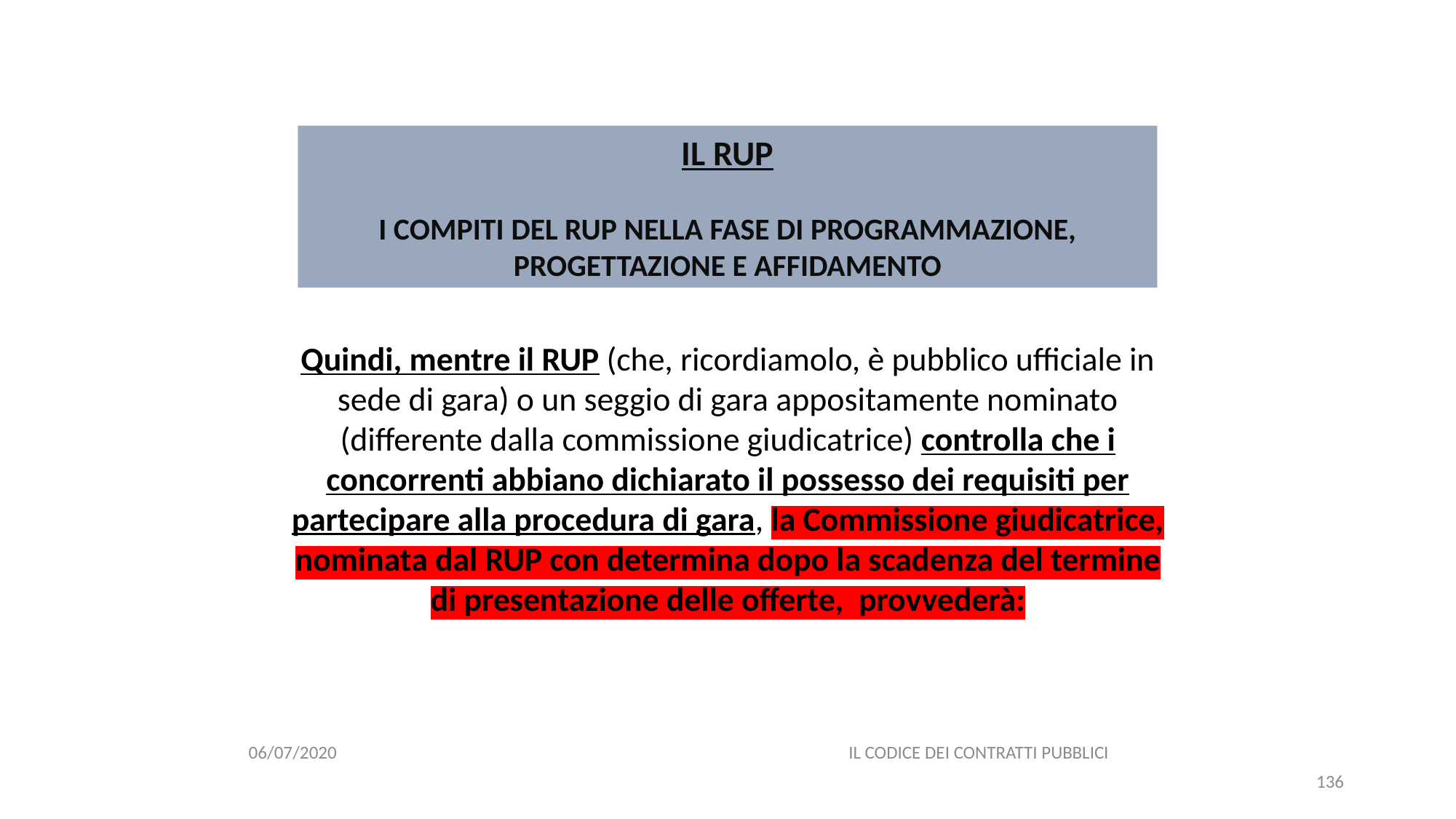

#
IL RUP

I COMPITI DEL RUP NELLA FASE DI PROGRAMMAZIONE, PROGETTAZIONE E AFFIDAMENTO
Quindi, mentre il RUP (che, ricordiamolo, è pubblico ufficiale in sede di gara) o un seggio di gara appositamente nominato (differente dalla commissione giudicatrice) controlla che i concorrenti abbiano dichiarato il possesso dei requisiti per partecipare alla procedura di gara, la Commissione giudicatrice, nominata dal RUP con determina dopo la scadenza del termine di presentazione delle offerte,  provvederà:

06/07/2020
IL CODICE DEI CONTRATTI PUBBLICI
136